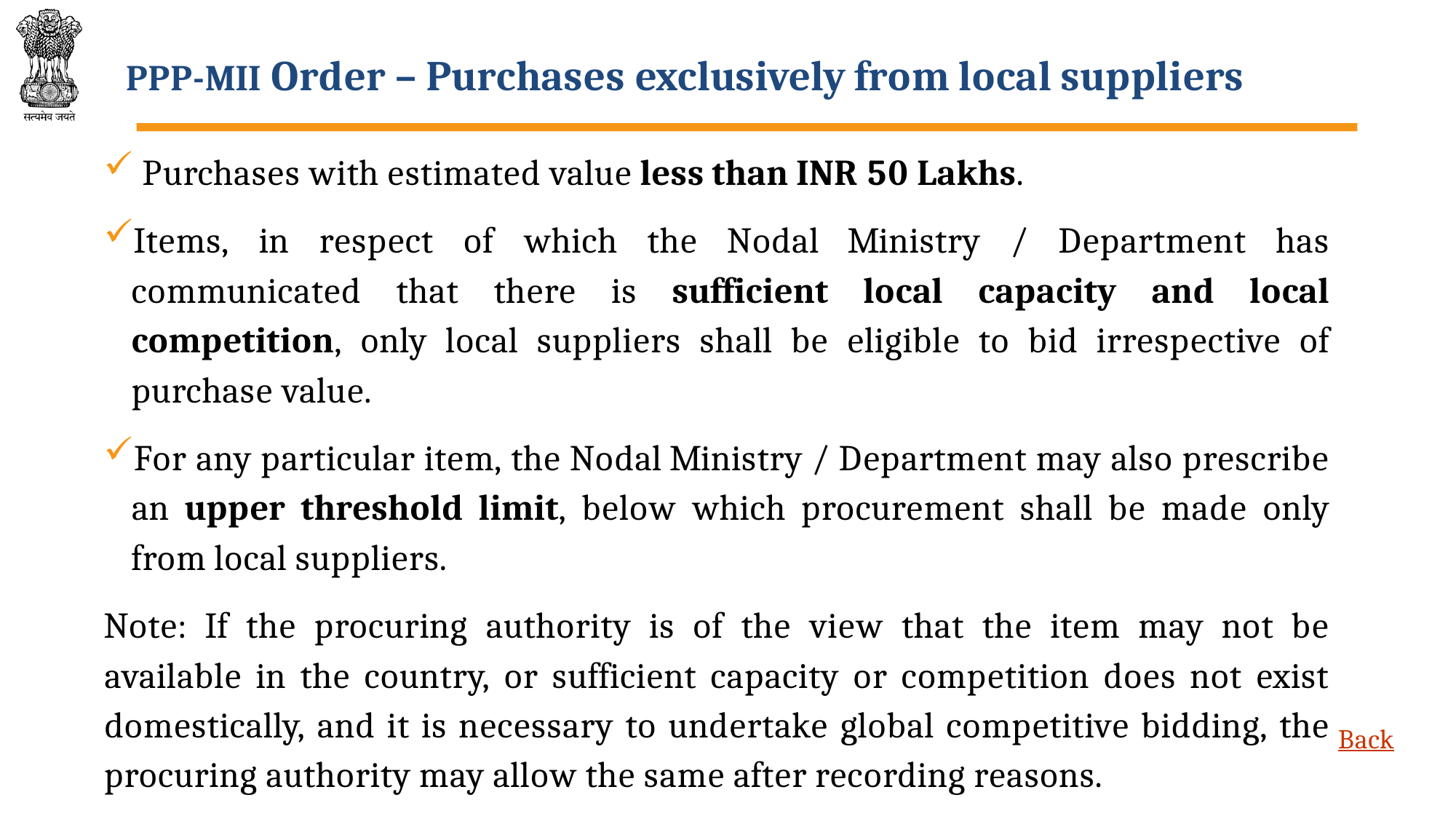

# PPP-MII Order – Purchases exclusively from local suppliers

 Purchases with estimated value less than INR 50 Lakhs.
Items, in respect of which the Nodal Ministry / Department has communicated that there is sufficient local capacity and local competition, only local suppliers shall be eligible to bid irrespective of purchase value.
For any particular item, the Nodal Ministry / Department may also prescribe an upper threshold limit, below which procurement shall be made only from local suppliers.
Note: If the procuring authority is of the view that the item may not be available in the country, or sufficient capacity or competition does not exist domestically, and it is necessary to undertake global competitive bidding, the procuring authority may allow the same after recording reasons.

Back